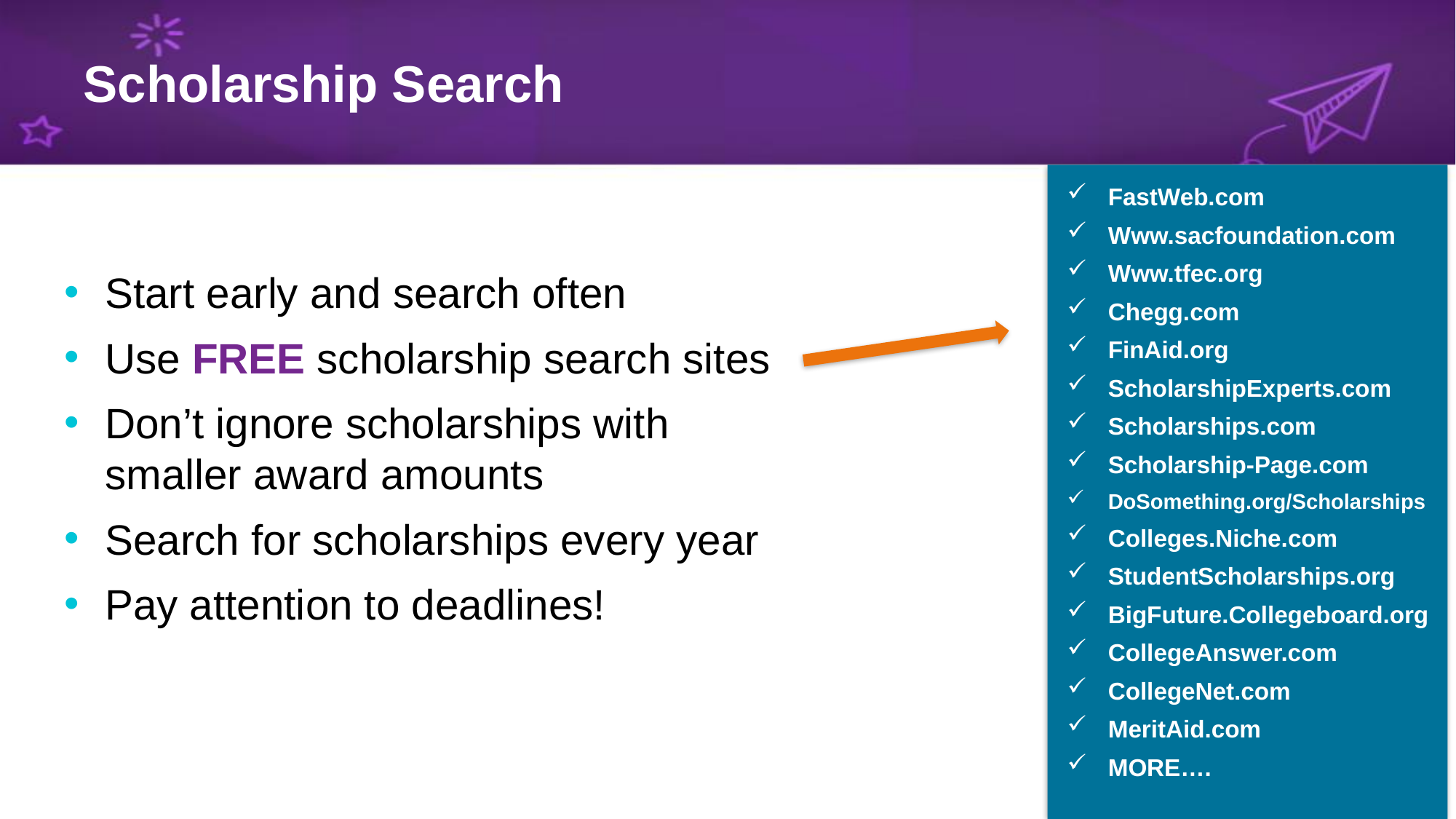

# Scholarship Search

FastWeb.com
Www.sacfoundation.com
Www.tfec.org
Chegg.com
FinAid.org
ScholarshipExperts.com
Scholarships.com
Scholarship-Page.com
DoSomething.org/Scholarships
Colleges.Niche.com
StudentScholarships.org
BigFuture.Collegeboard.org
CollegeAnswer.com
CollegeNet.com
MeritAid.com
MORE….
Start early and search often
Use FREE scholarship search sites
Don’t ignore scholarships with
smaller award amounts
Search for scholarships every year
Pay attention to deadlines!